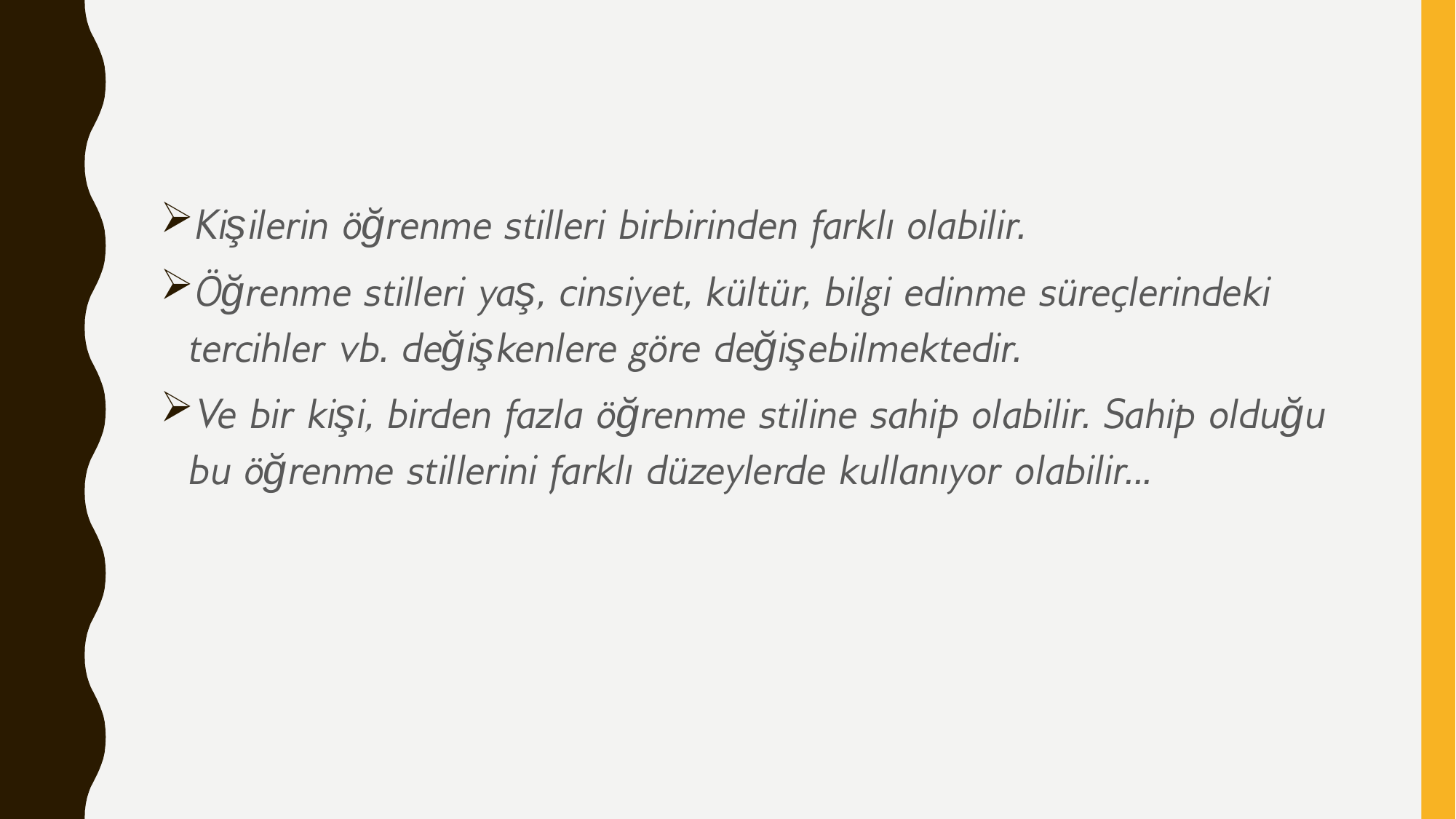

#
Kişilerin öğrenme stilleri birbirinden farklı olabilir.
Öğrenme stilleri yaş, cinsiyet, kültür, bilgi edinme süreçlerindeki tercihler vb. değişkenlere göre değişebilmektedir.
Ve bir kişi, birden fazla öğrenme stiline sahip olabilir. Sahip olduğu bu öğrenme stillerini farklı düzeylerde kullanıyor olabilir...